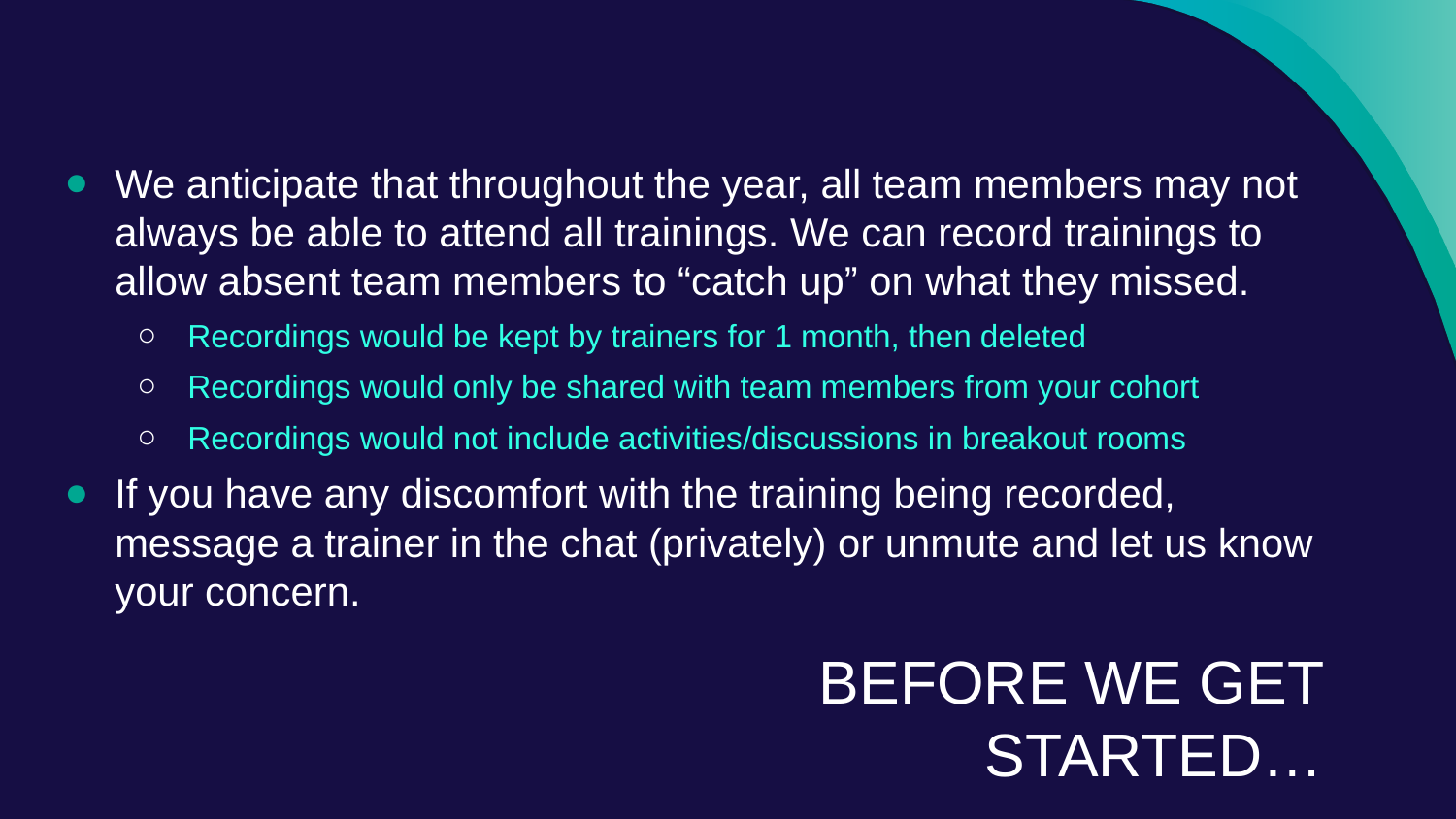

We anticipate that throughout the year, all team members may not always be able to attend all trainings. We can record trainings to allow absent team members to “catch up” on what they missed.
Recordings would be kept by trainers for 1 month, then deleted
Recordings would only be shared with team members from your cohort
Recordings would not include activities/discussions in breakout rooms
If you have any discomfort with the training being recorded, message a trainer in the chat (privately) or unmute and let us know your concern.
# BEFORE WE GET STARTED…